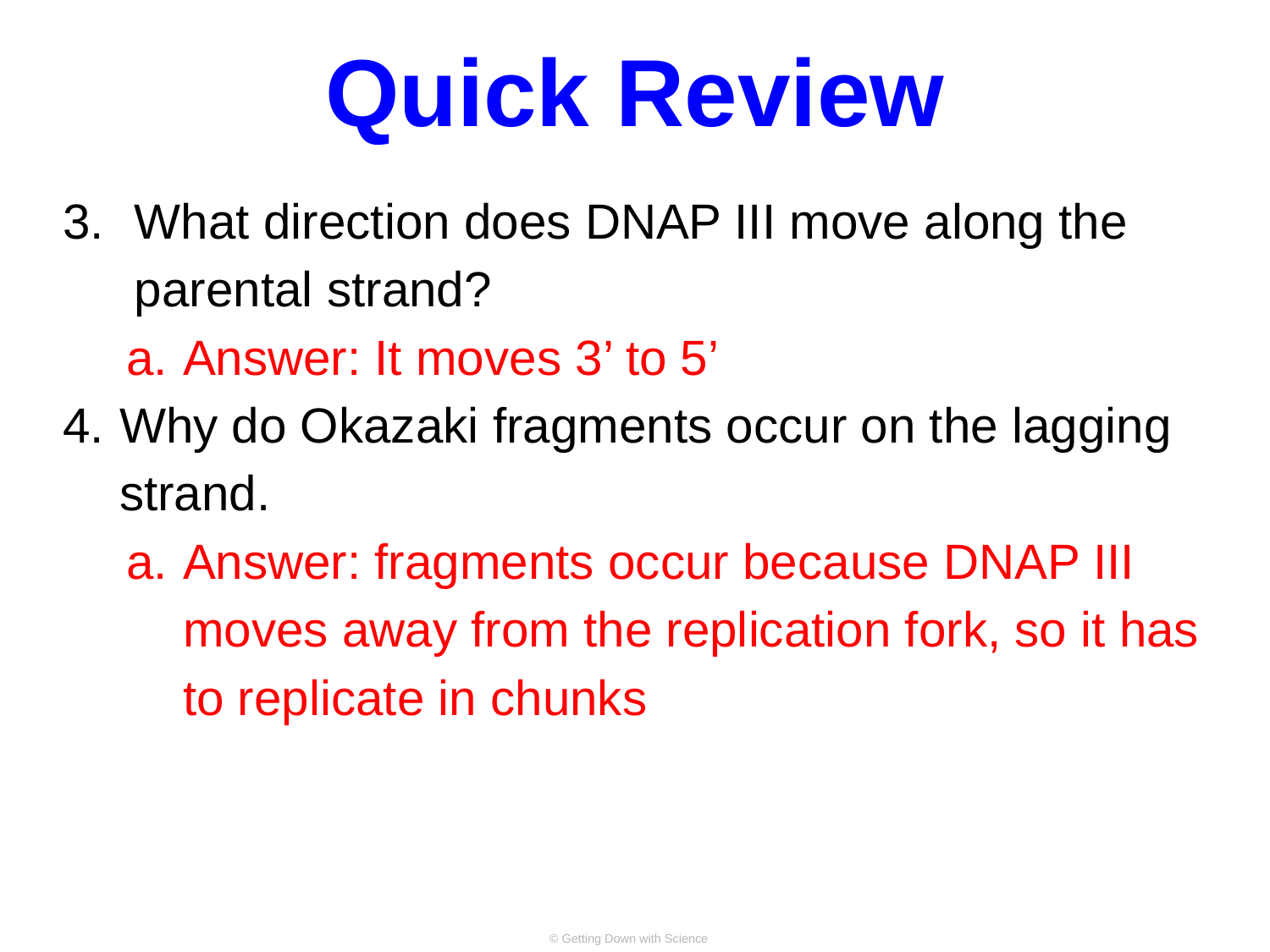

# Quick Review
What direction does DNAP III move along the parental strand?
Answer: It moves 3’ to 5’
Why do Okazaki fragments occur on the lagging strand.
Answer: fragments occur because DNAP III moves away from the replication fork, so it has to replicate in chunks